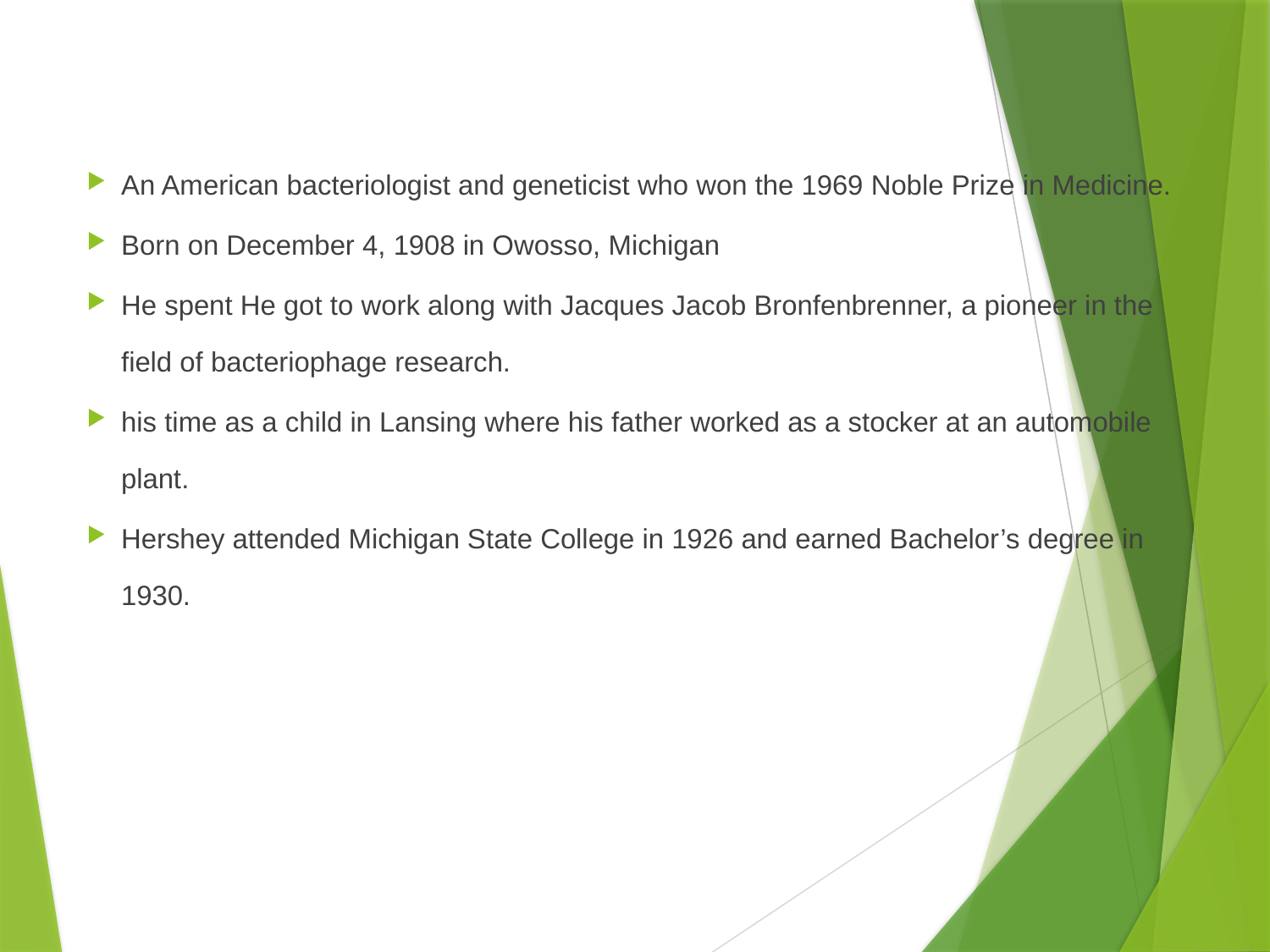

An American bacteriologist and geneticist who won the 1969 Noble Prize in Medicine.
Born on December 4, 1908 in Owosso, Michigan
He spent He got to work along with Jacques Jacob Bronfenbrenner, a pioneer in the field of bacteriophage research.
his time as a child in Lansing where his father worked as a stocker at an automobile plant.
Hershey attended Michigan State College in 1926 and earned Bachelor’s degree in 1930.